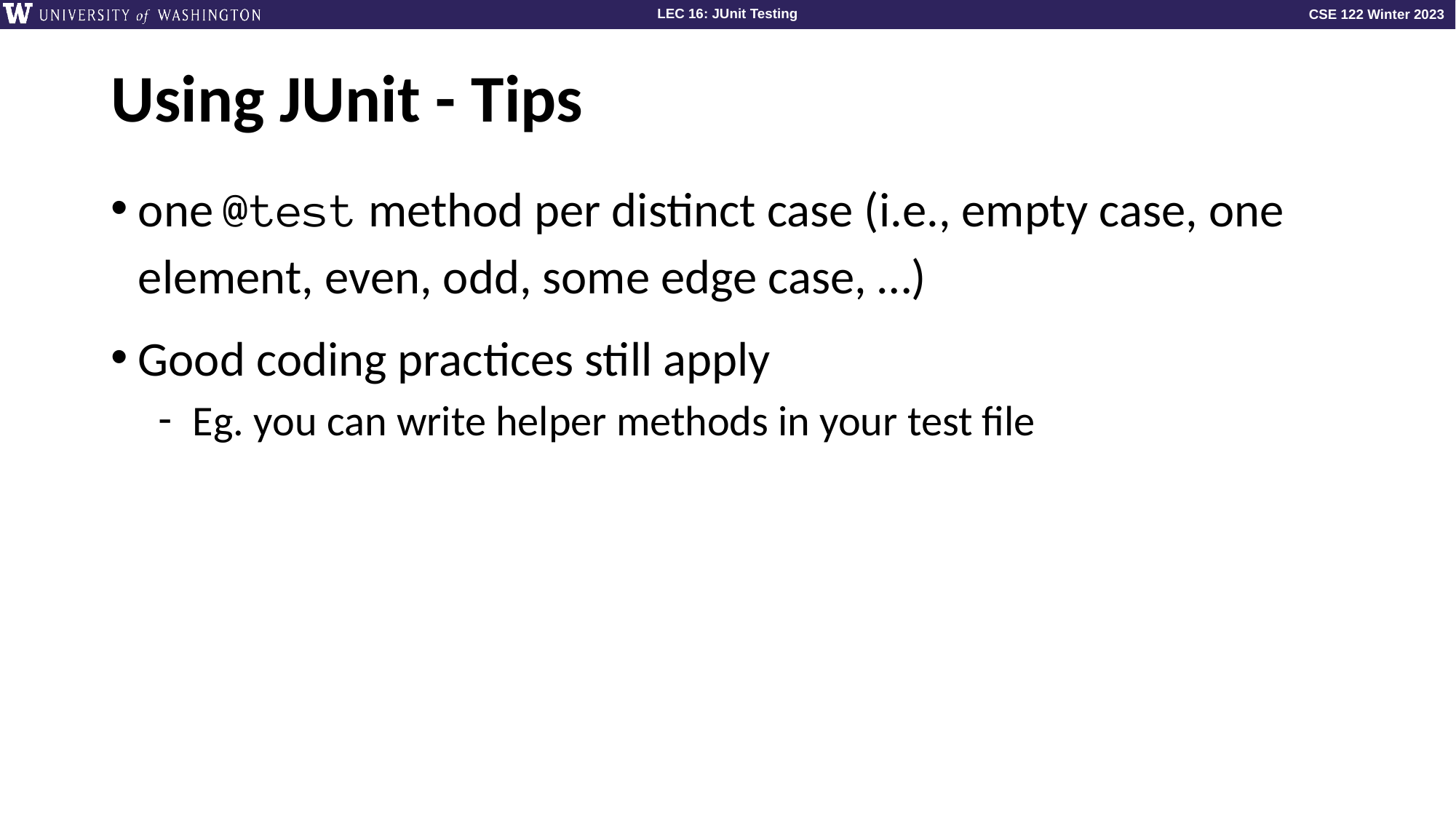

# Using JUnit - Tips
one @test method per distinct case (i.e., empty case, one element, even, odd, some edge case, …)
Good coding practices still apply
Eg. you can write helper methods in your test file